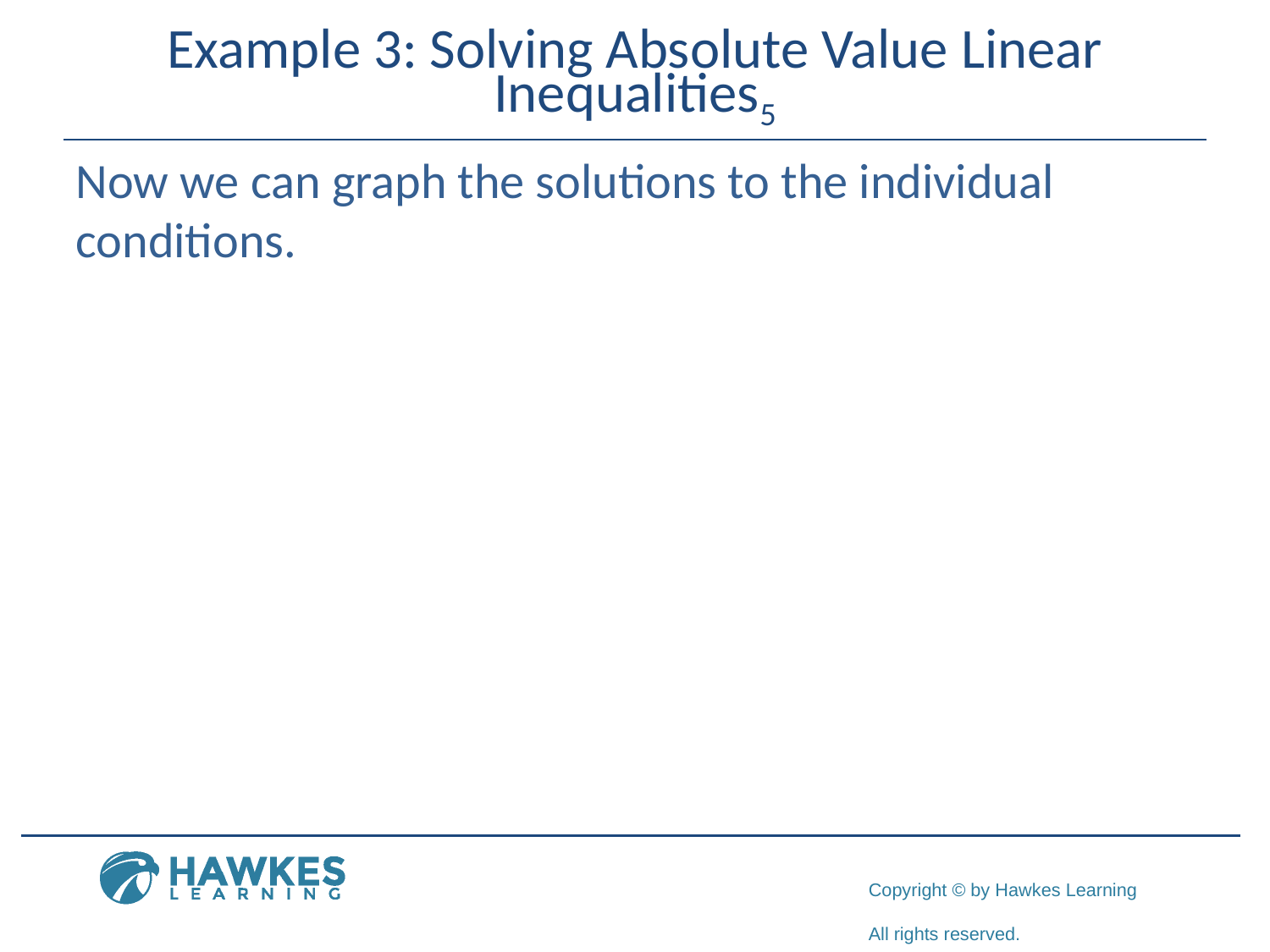

# Example 3: Solving Absolute Value Linear Inequalities5
Now we can graph the solutions to the individual conditions.